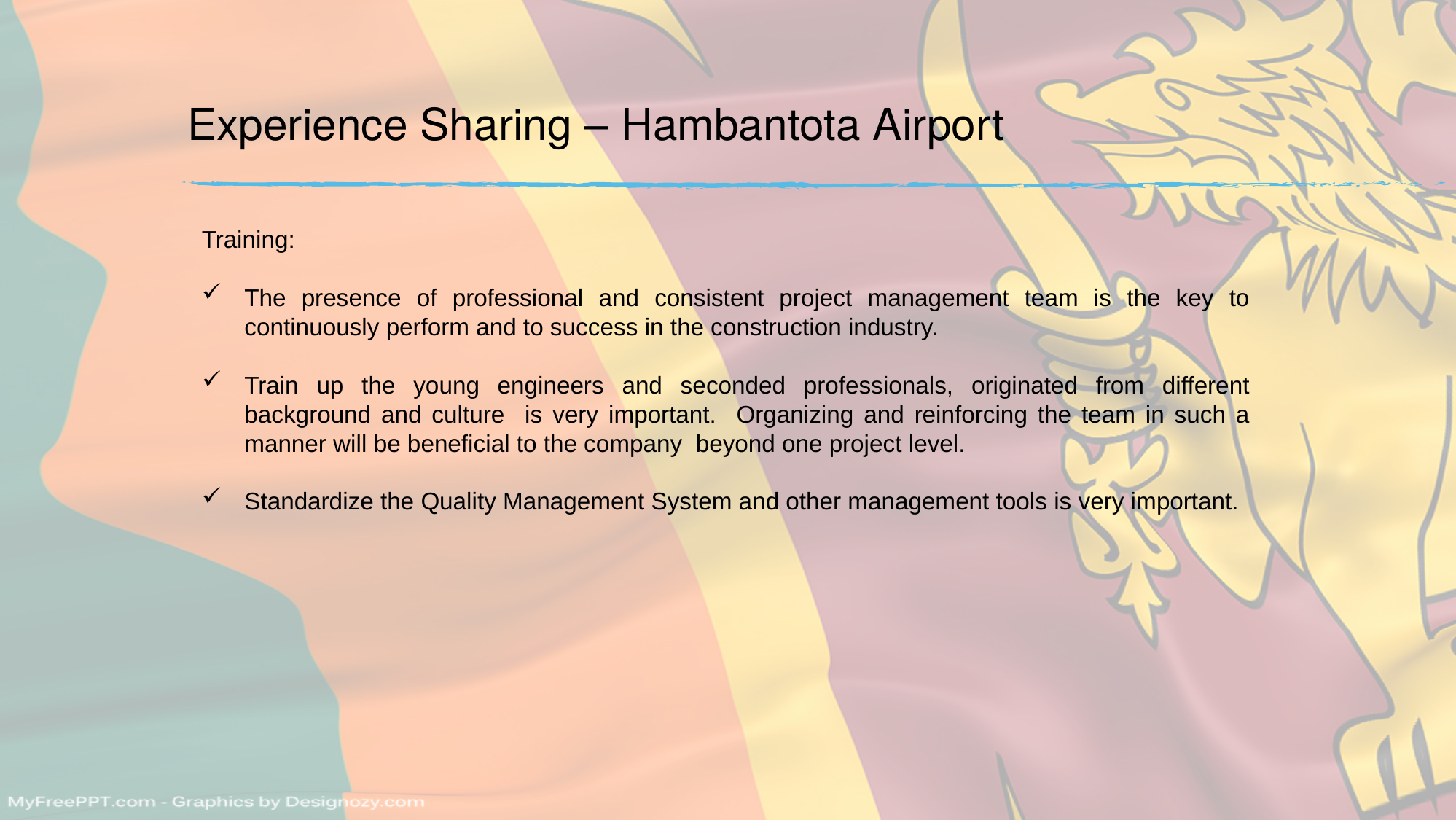

# Experience Sharing – Hambantota Airport
Training:

The presence of professional and consistent project management team is the key to continuously perform and to success in the construction industry.

Train up the young engineers and seconded professionals, originated from different background and culture  is very important.  Organizing and reinforcing the team in such a manner will be beneficial to the company  beyond one project level.

Standardize the Quality Management System and other management tools is very important.